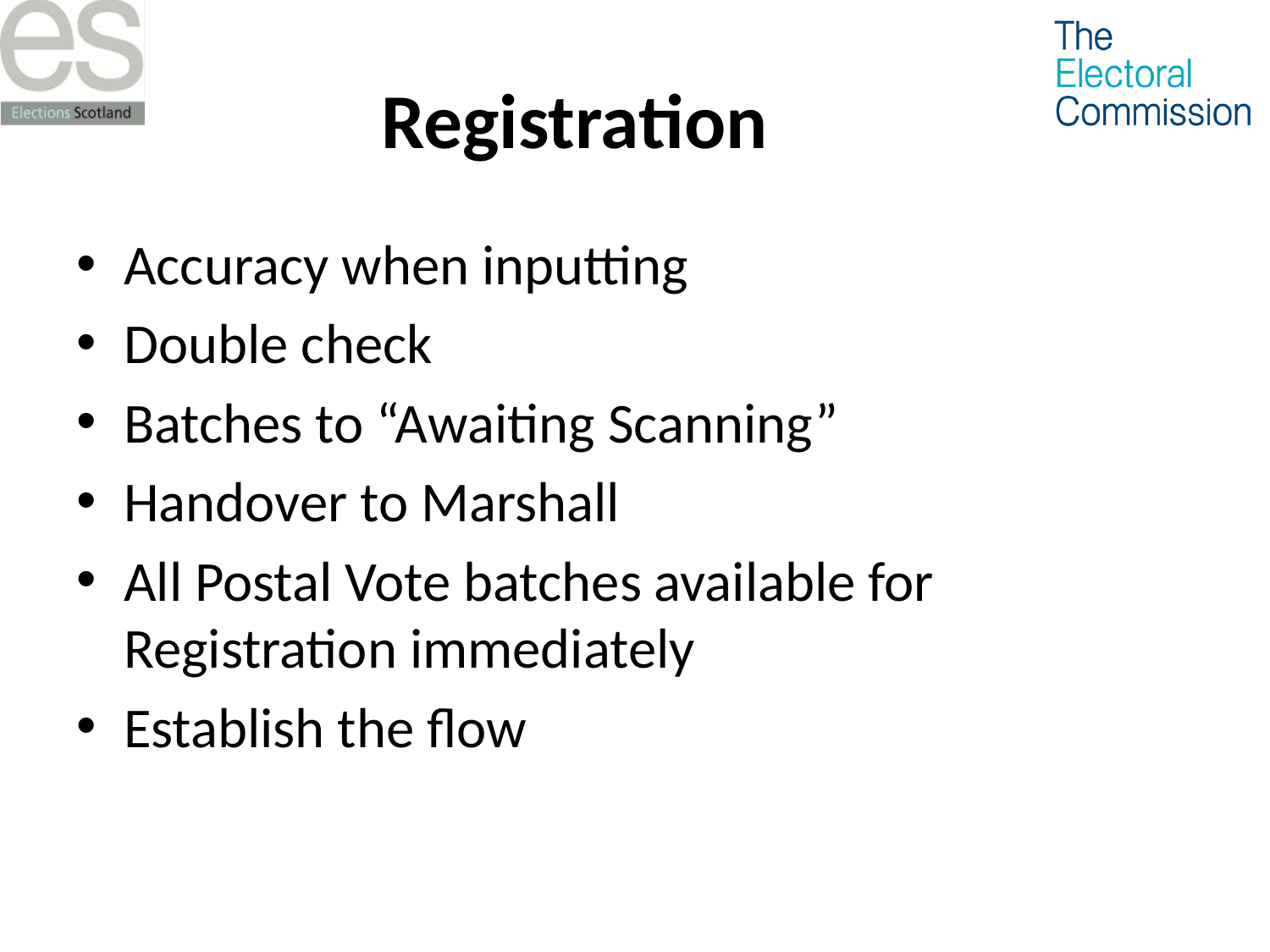

# Registration
Accuracy when inputting
Double check
Batches to “Awaiting Scanning”
Handover to Marshall
All Postal Vote batches available for Registration immediately
Establish the flow